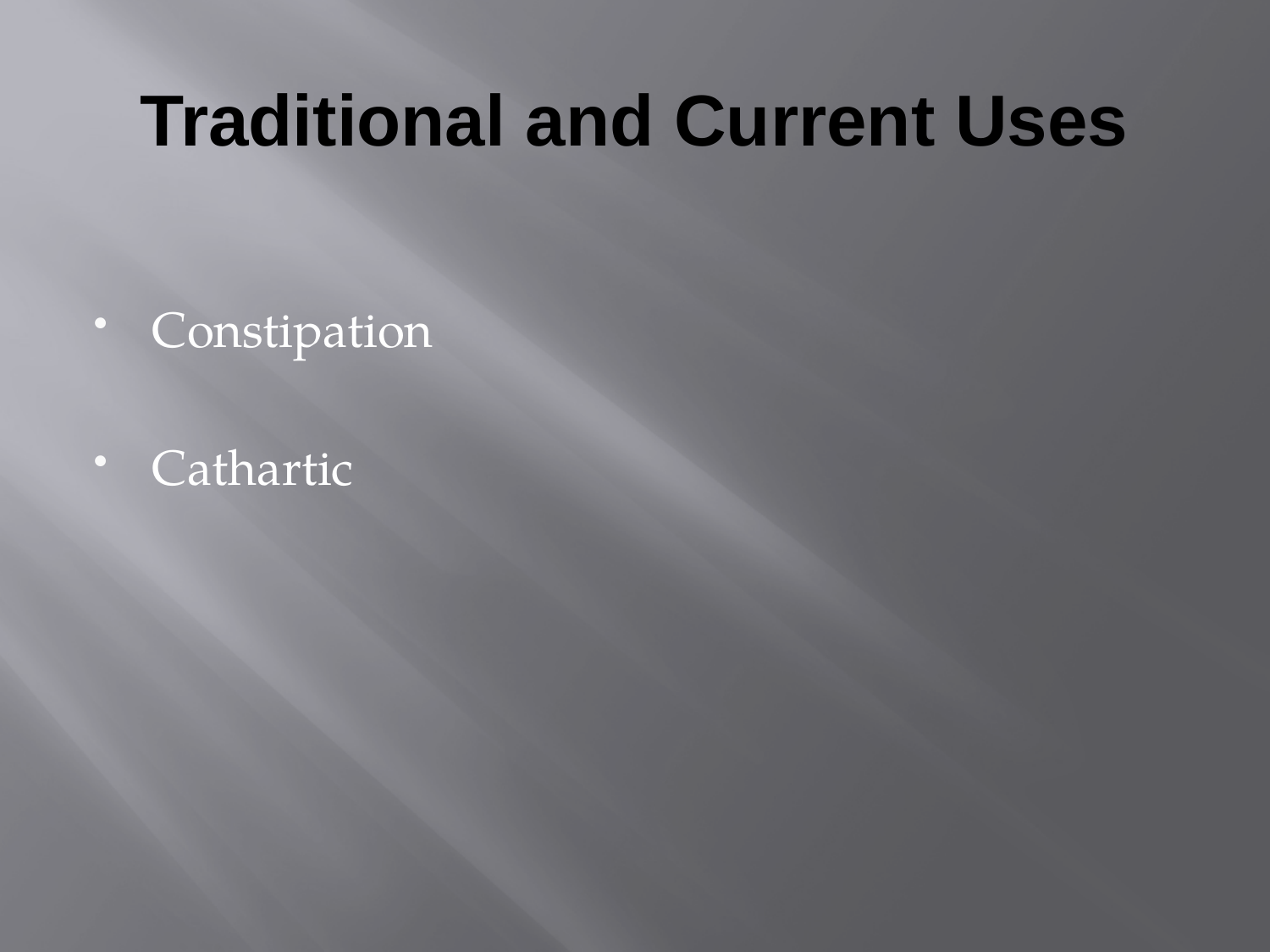

# Traditional and Current Uses

Constipation

Cathartic